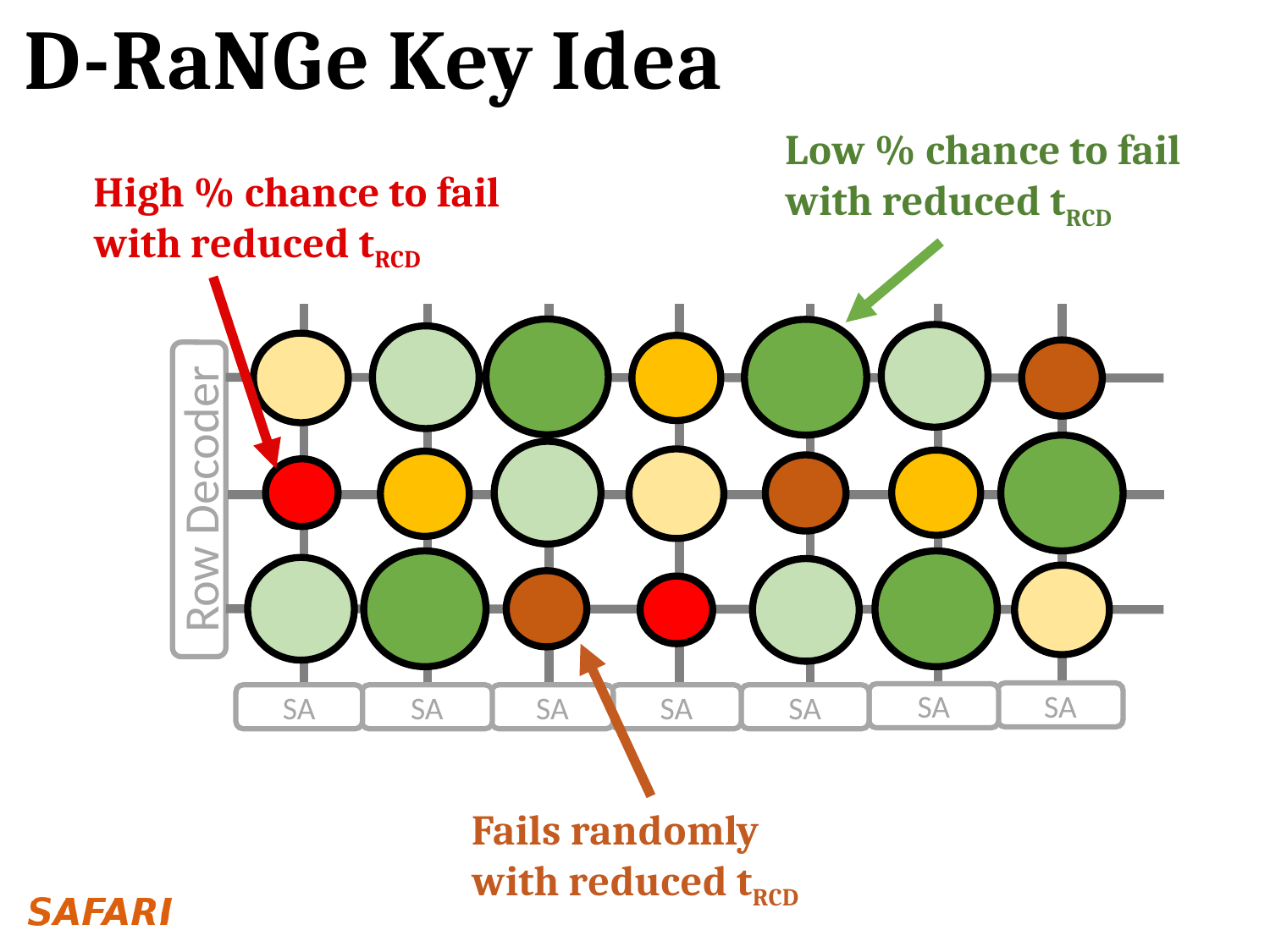

# D-RaNGe Key Idea
Low % chance to fail with reduced tRCD
High % chance to fail with reduced tRCD

Row Decoder
Fails randomly
with reduced tRCD
SA
SA
SA
SA
SA
SA
SA